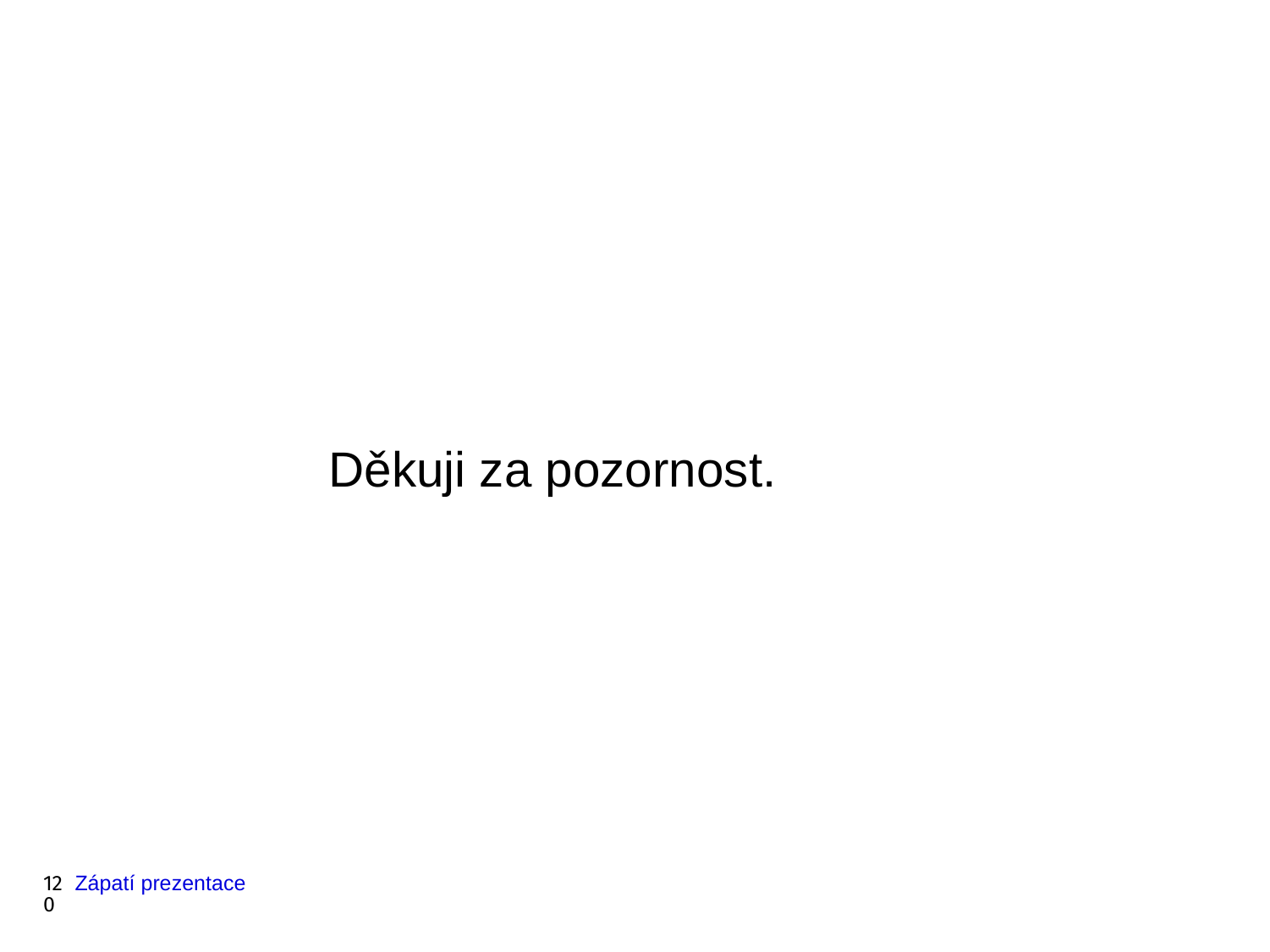

#

		Děkuji za pozornost.
120
Zápatí prezentace